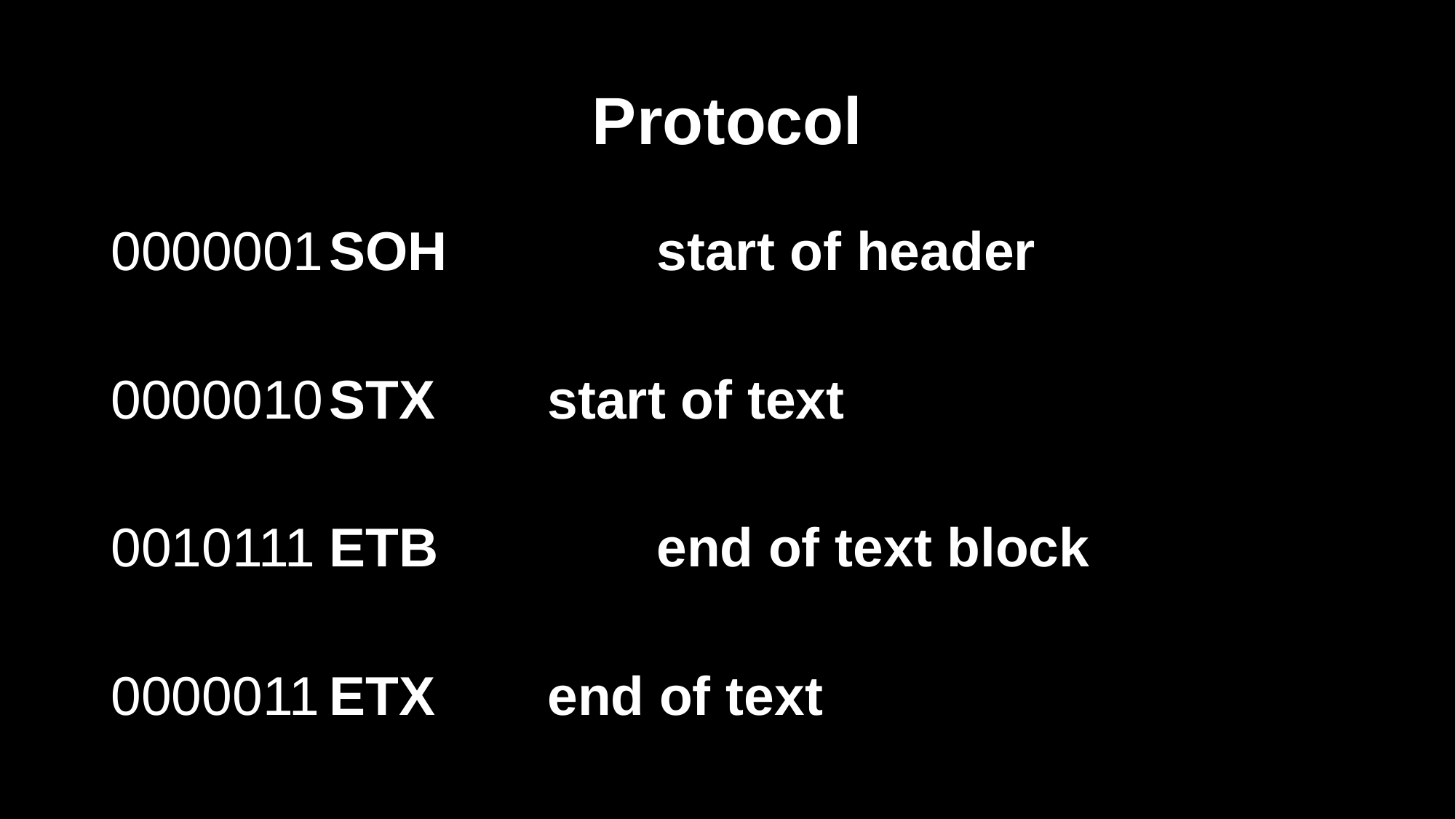

# Protocol
0000001	SOH		start of header

0000010	STX		start of text

0010111	ETB		end of text block

0000011	ETX		end of text